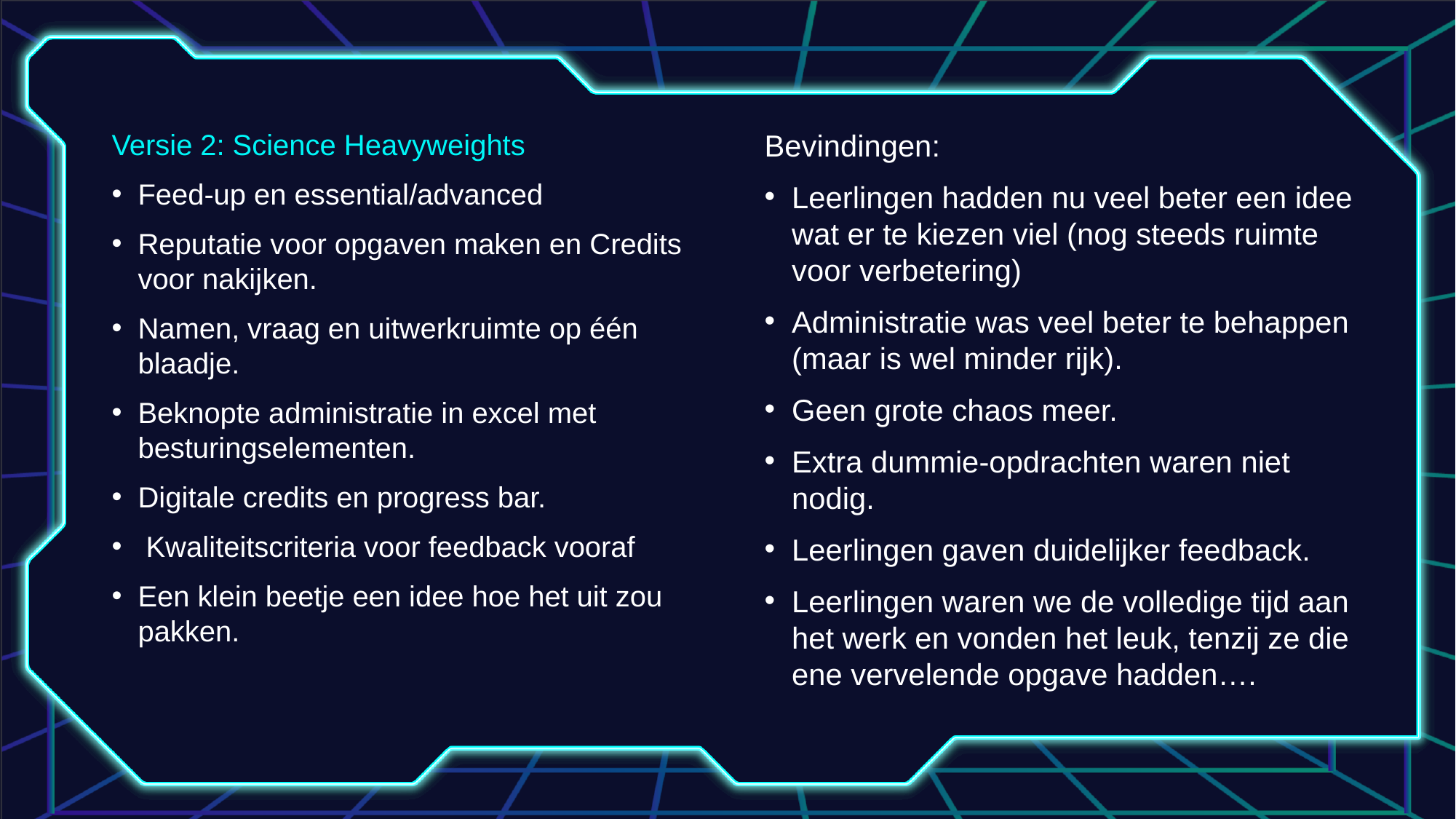

Versie 2: Science Heavyweights
Feed-up en essential/advanced
Reputatie voor opgaven maken en Credits voor nakijken.
Namen, vraag en uitwerkruimte op één blaadje.
Beknopte administratie in excel met besturingselementen.
Digitale credits en progress bar.
 Kwaliteitscriteria voor feedback vooraf
Een klein beetje een idee hoe het uit zou pakken.
Bevindingen:
Leerlingen hadden nu veel beter een idee wat er te kiezen viel (nog steeds ruimte voor verbetering)
Administratie was veel beter te behappen (maar is wel minder rijk).
Geen grote chaos meer.
Extra dummie-opdrachten waren niet nodig.
Leerlingen gaven duidelijker feedback.
Leerlingen waren we de volledige tijd aan het werk en vonden het leuk, tenzij ze die ene vervelende opgave hadden….